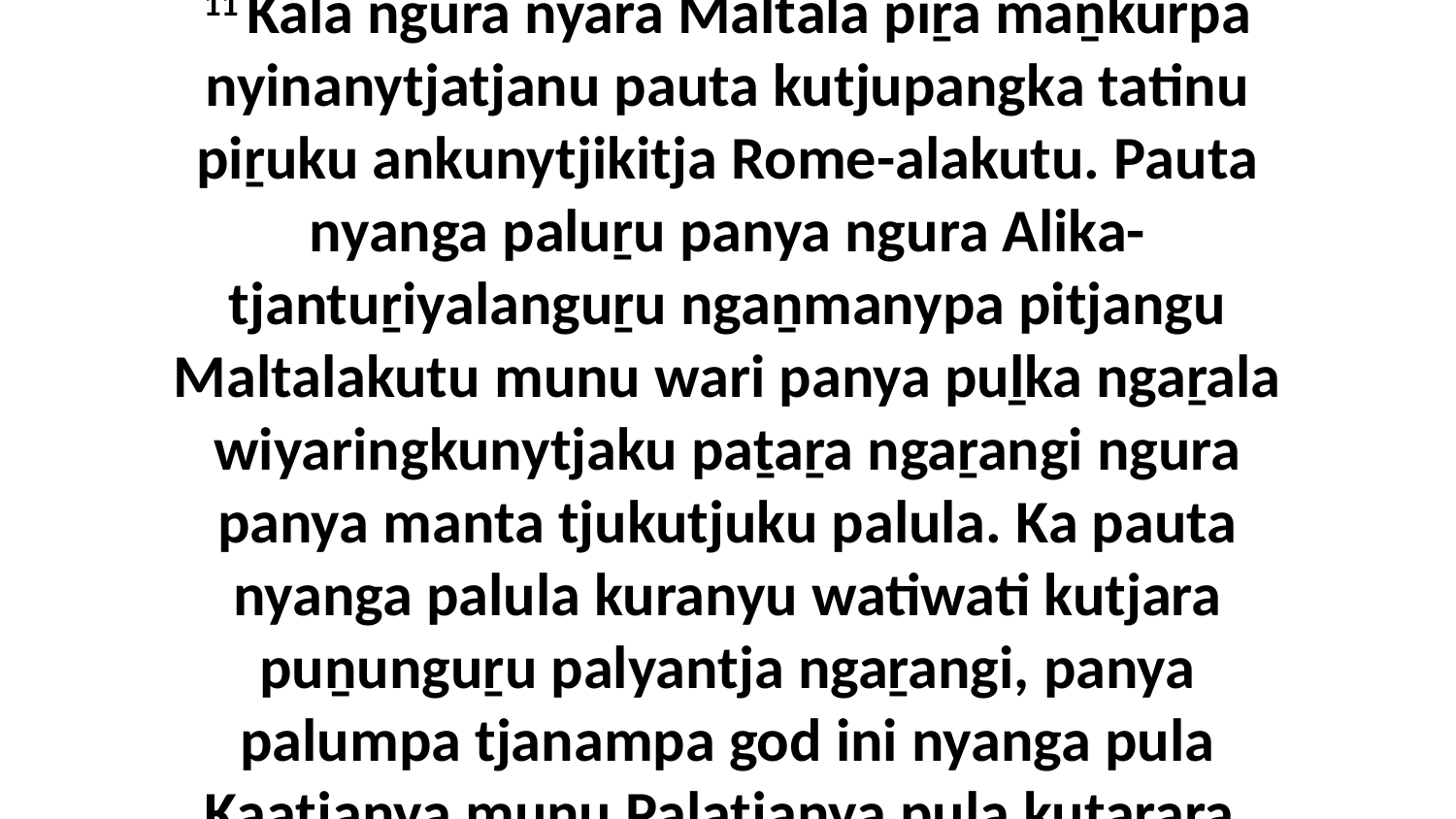

11 Kala ngura nyara Maltala piṟa maṉkurpa nyinanytjatjanu pauta kutjupangka tatinu piṟuku ankunytjikitja Rome-alakutu. Pauta nyanga paluṟu panya ngura Alika-tjantuṟiyalanguṟu ngaṉmanypa pitjangu Maltalakutu munu wari panya puḻka ngaṟala wiyaringkunytjaku paṯaṟa ngaṟangi ngura panya manta tjukutjuku palula. Ka pauta nyanga palula kuranyu watiwati kutjara puṉunguṟu palyantja ngaṟangi, panya palumpa tjanampa god ini nyanga pula Kaatjanya munu Palatjanya pula kuṯaṟara.